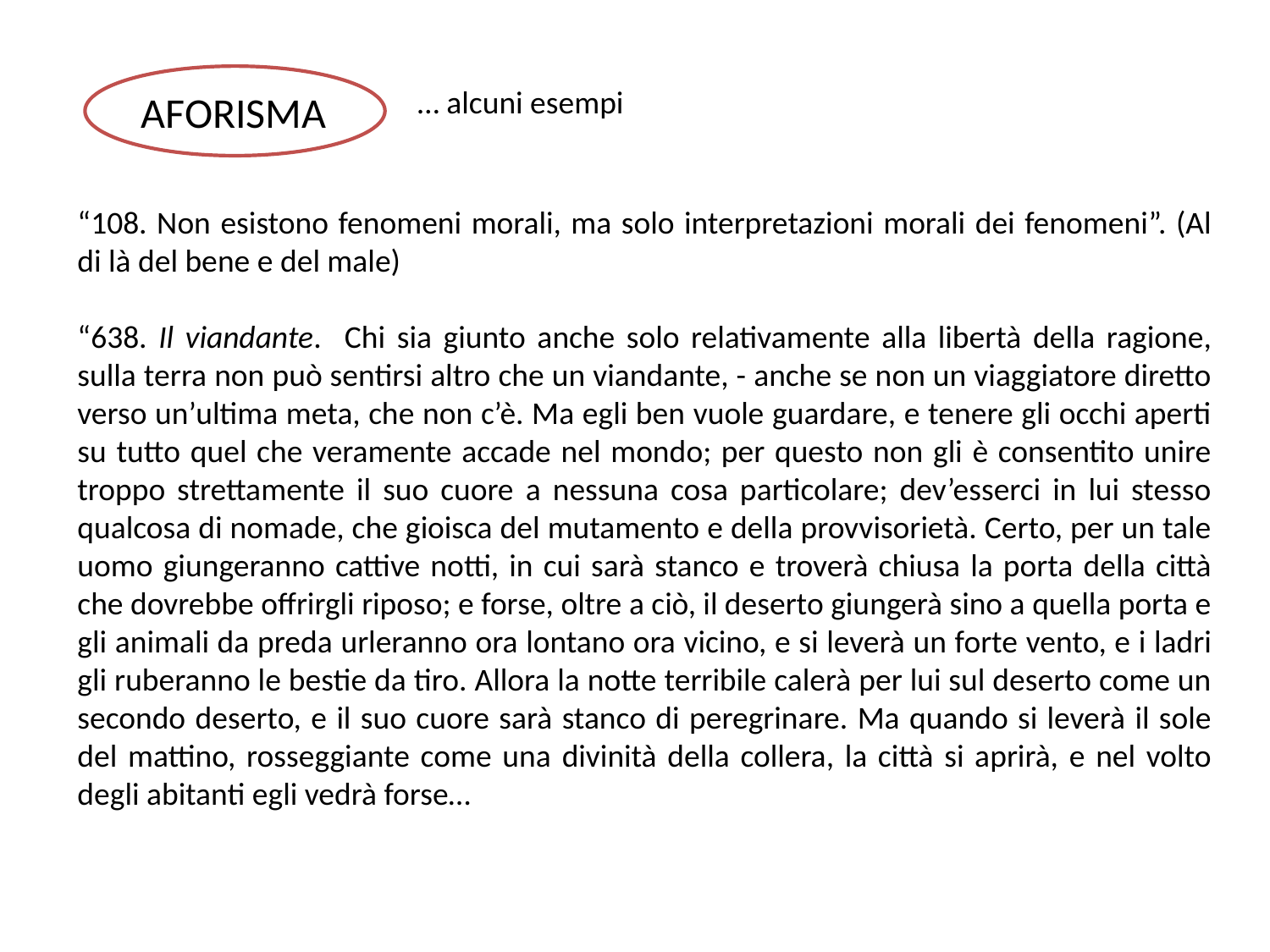

AFORISMA
… alcuni esempi
“108. Non esistono fenomeni morali, ma solo interpretazioni morali dei fenomeni”. (Al di là del bene e del male)

“638. Il viandante.  Chi sia giunto anche solo relativamente alla libertà della ragione, sulla terra non può sentirsi altro che un viandante, - anche se non un viaggiatore diretto verso un’ultima meta, che non c’è. Ma egli ben vuole guardare, e tenere gli occhi aperti su tutto quel che veramente accade nel mondo; per questo non gli è consentito unire troppo strettamente il suo cuore a nessuna cosa particolare; dev’esserci in lui stesso qualcosa di nomade, che gioisca del mutamento e della provvisorietà. Certo, per un tale uomo giungeranno cattive notti, in cui sarà stanco e troverà chiusa la porta della città che dovrebbe offrirgli riposo; e forse, oltre a ciò, il deserto giungerà sino a quella porta e gli animali da preda urleranno ora lontano ora vicino, e si leverà un forte vento, e i ladri gli ruberanno le bestie da tiro. Allora la notte terribile calerà per lui sul deserto come un secondo deserto, e il suo cuore sarà stanco di peregrinare. Ma quando si leverà il sole del mattino, rosseggiante come una divinità della collera, la città si aprirà, e nel volto degli abitanti egli vedrà forse…